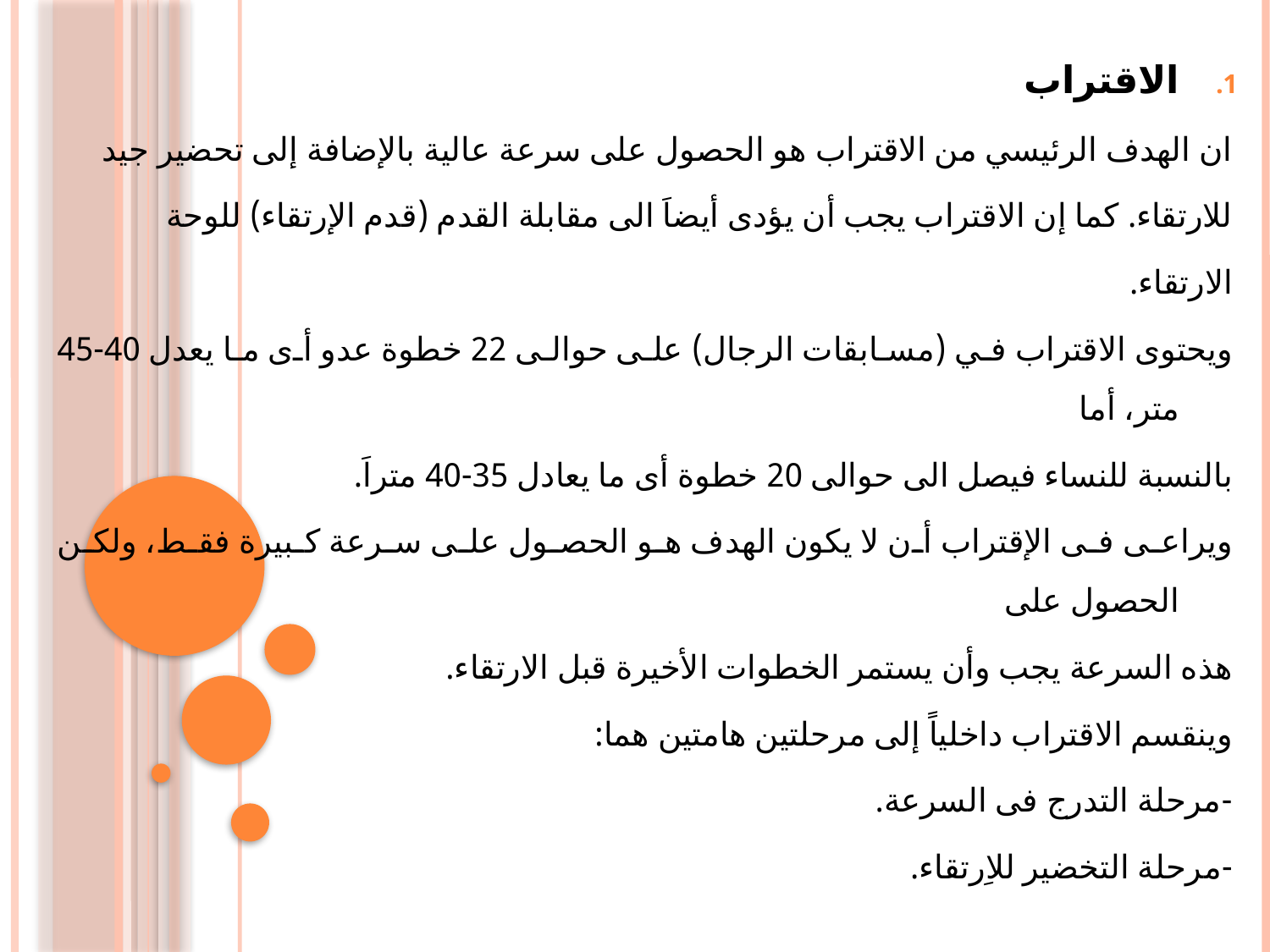

الاقتراب
ان الهدف الرئيسي من الاقتراب هو الحصول على سرعة عالية بالإضافة إلى تحضير جيد
للارتقاء. كما إن الاقتراب يجب أن يؤدى أيضاَ الى مقابلة القدم (قدم الإرتقاء) للوحة
الارتقاء.
ويحتوى الاقتراب في (مسابقات الرجال) على حوالى 22 خطوة عدو أى ما يعدل 40-45 متر، أما
بالنسبة للنساء فيصل الى حوالى 20 خطوة أى ما يعادل 35-40 متراَ.
ويراعى فى الإقتراب أن لا يكون الهدف هو الحصول على سرعة كبيرة فقط، ولكن الحصول على
هذه السرعة يجب وأن يستمر الخطوات الأخيرة قبل الارتقاء.
وينقسم الاقتراب داخلياً إلى مرحلتين هامتين هما:
-مرحلة التدرج فى السرعة.
-مرحلة التخضير للاِرتقاء.